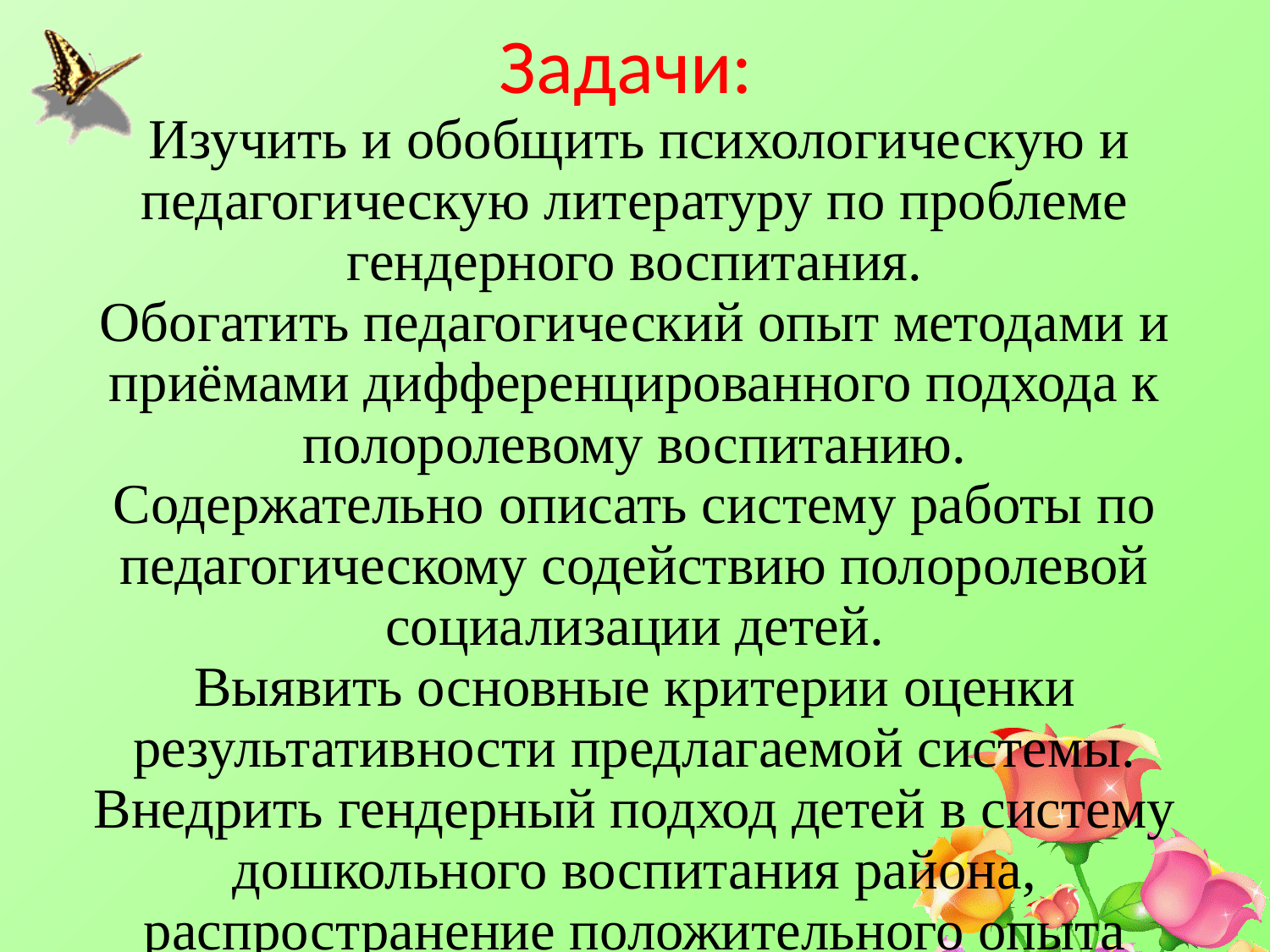

# Задачи: Изучить и обобщить психологическую и педагогическую литературу по проблеме гендерного воспитания. Обогатить педагогический опыт методами и приёмами дифференцированного подхода к полоролевому воспитанию. Содержательно описать систему работы по педагогическому содействию полоролевой социализации детей. Выявить основные критерии оценки результативности предлагаемой системы. Внедрить гендерный подход детей в систему дошкольного воспитания района, распространение положительного опыта